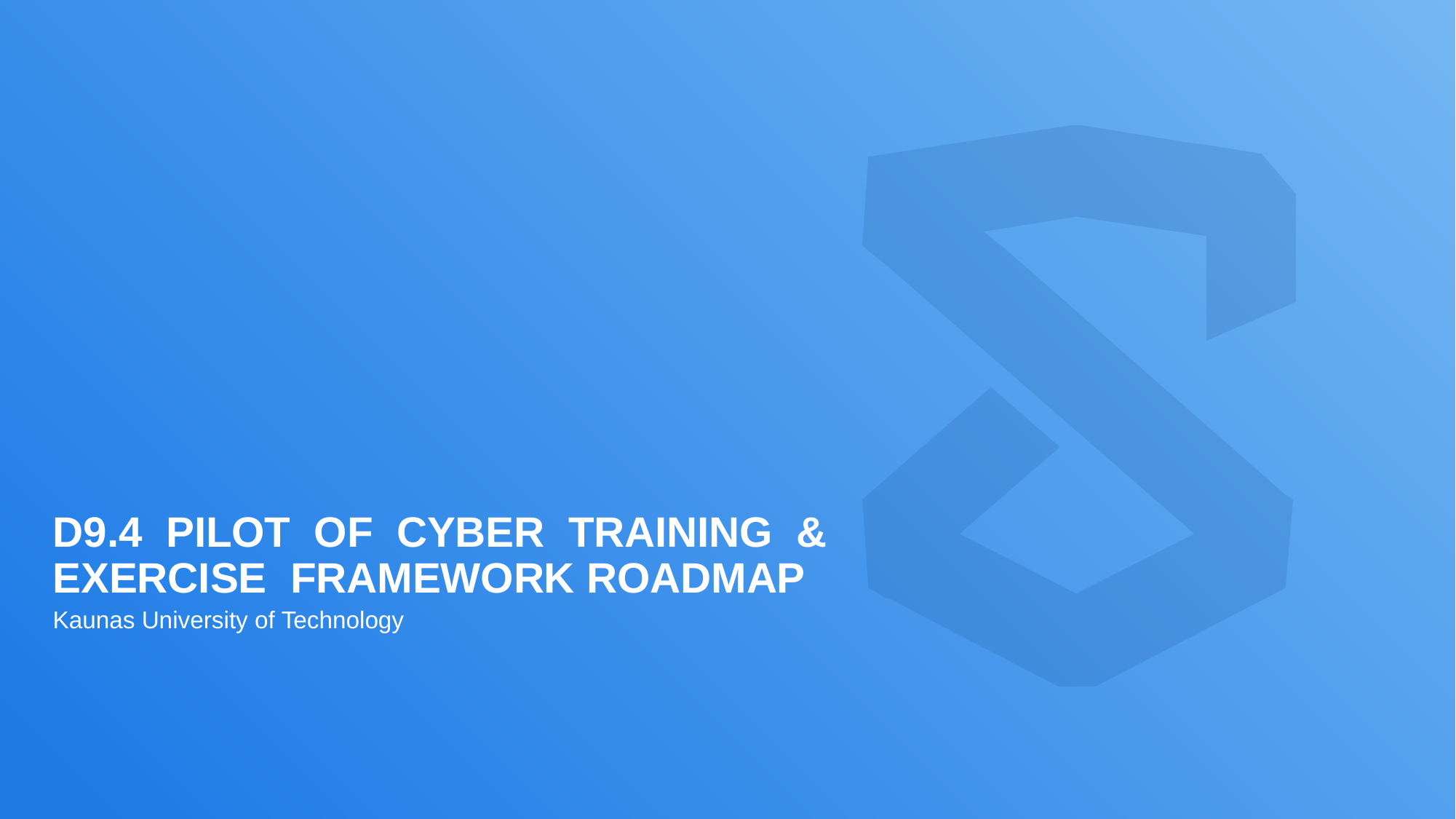

# D9.4  Pilot  of  Cyber  training  &  exercise  Framework Roadmap
Kaunas University of Technology